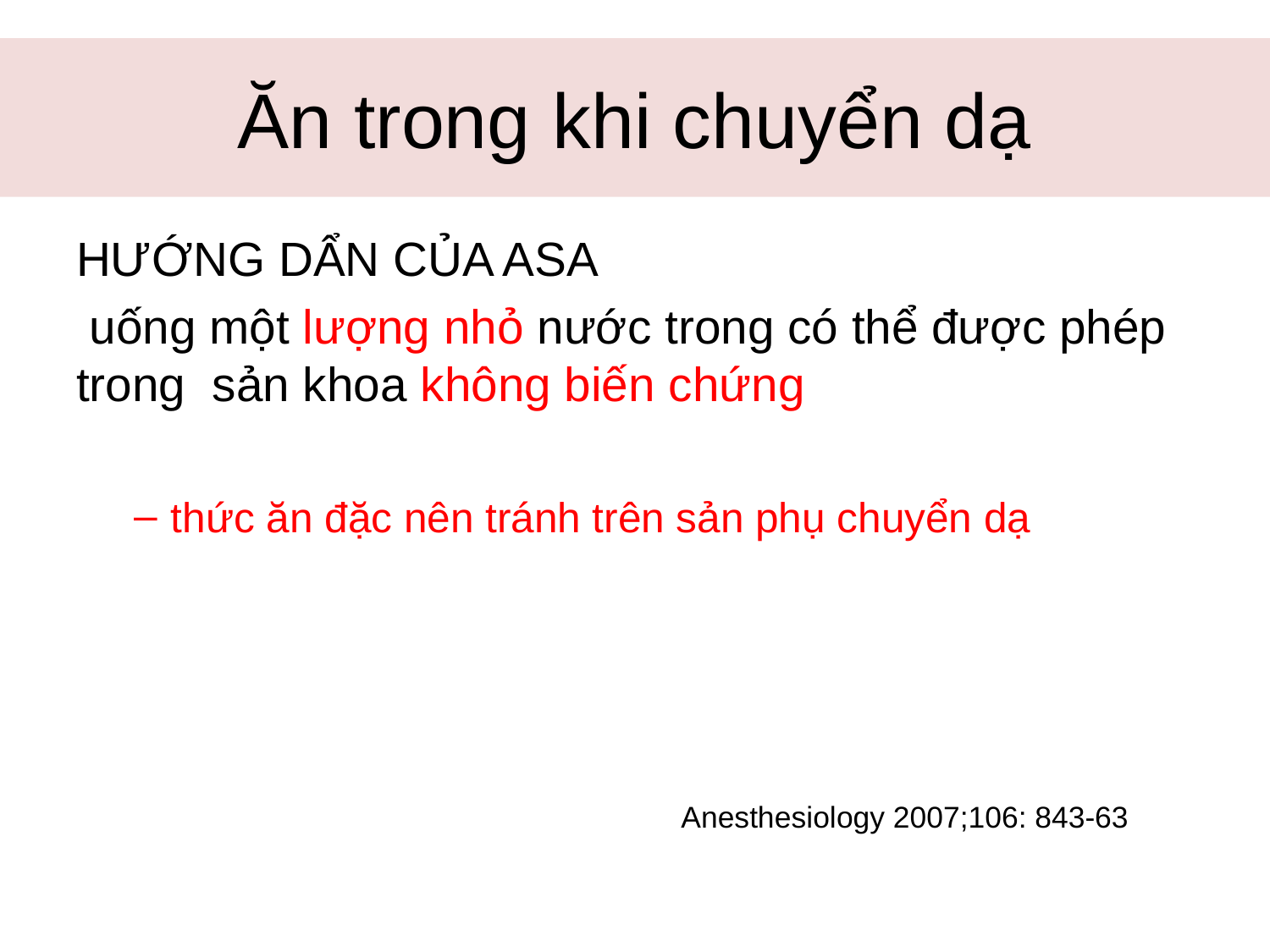

# Ăn trong khi chuyển dạ
HƯỚNG DẨN CỦA ASA
 uống một lượng nhỏ nước trong có thể được phép trong  sản khoa không biến chứng

thức ăn đặc nên tránh trên sản phụ chuyển dạ

                                             Anesthesiology 2007;106: 843-63